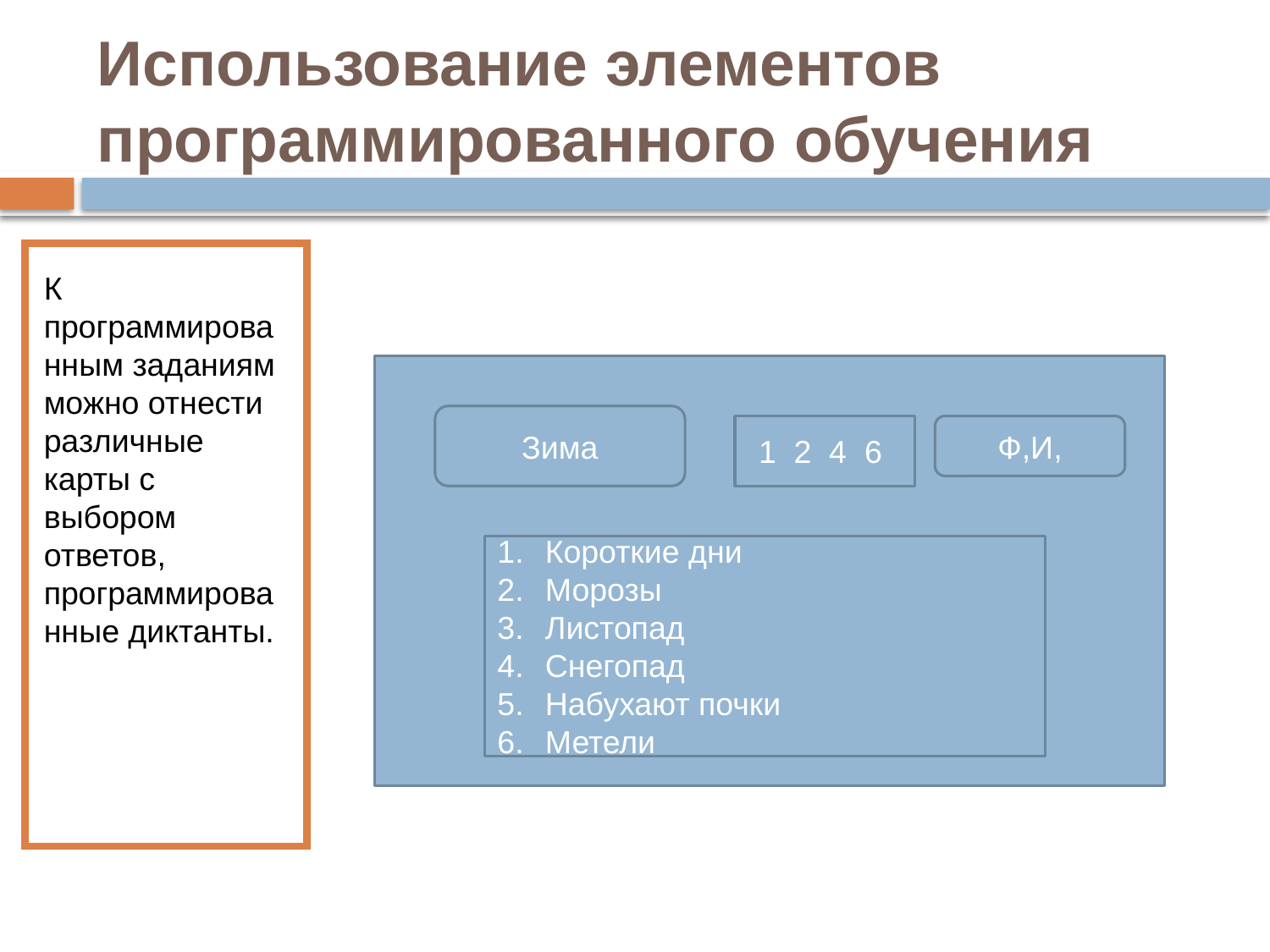

# Использование элементов программированного обучения
К программированным заданиям можно отнести различные карты с выбором ответов, программированные диктанты.

Зима
1  2  4  6
Ф,И,
Короткие дни
Морозы
Листопад
Снегопад
Набухают почки
Метели